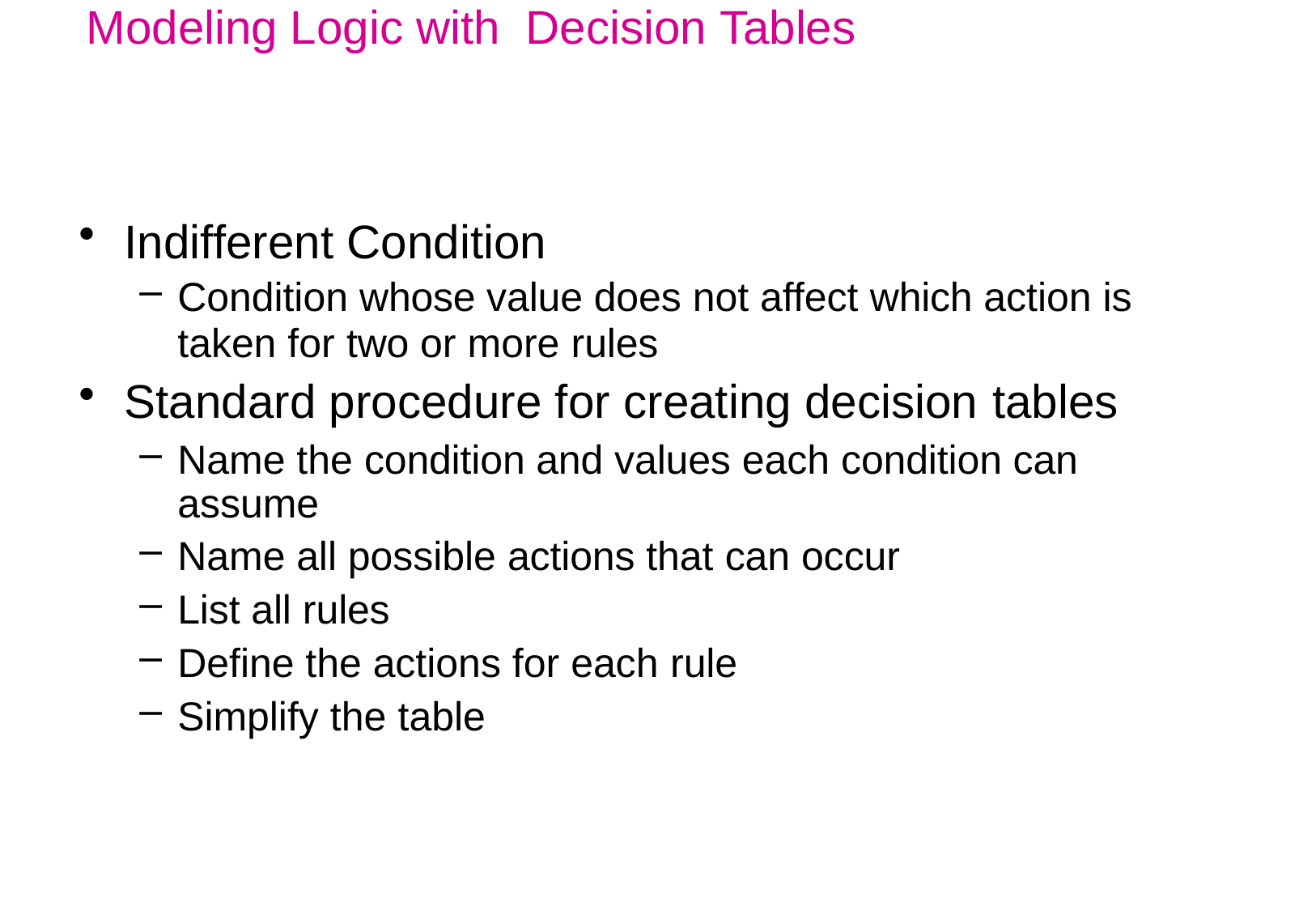

# Modeling Logic with  Decision Tables
Indifferent Condition
Condition whose value does not affect which action is
taken for two or more rules
Standard procedure for creating decision tables
Name the condition and values each condition can  assume
Name all possible actions that can occur
List all rules
Define the actions for each rule
Simplify the table